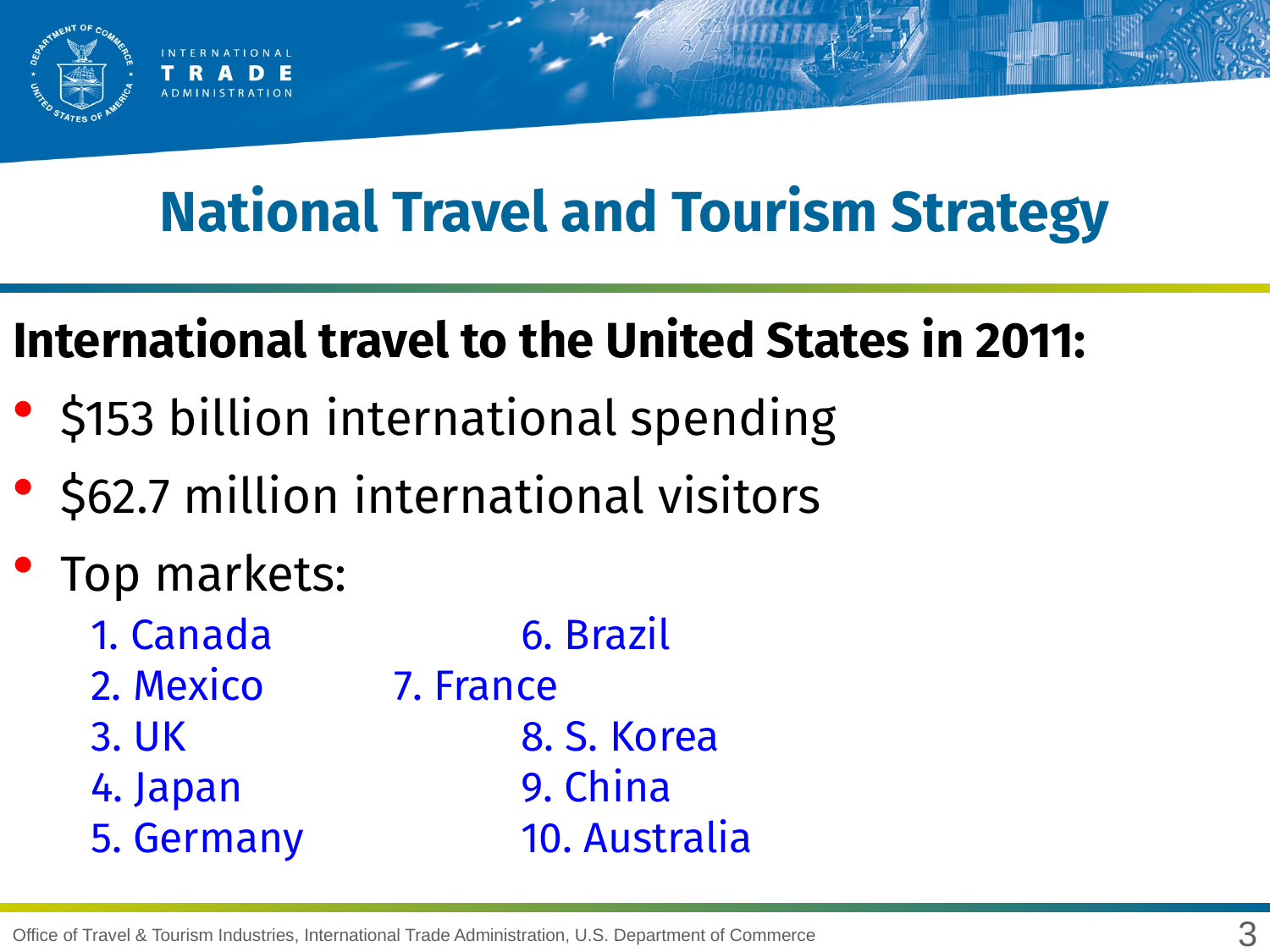

# National Travel and Tourism Strategy
International travel to the United States in 2011:
$153 billion international spending
$62.7 million international visitors
Top markets:
  1. Canada 		6. Brazil
  2. Mexico		7. France
  3. UK			8. S. Korea
  4. Japan			9. China
  5. Germany		10. Australia